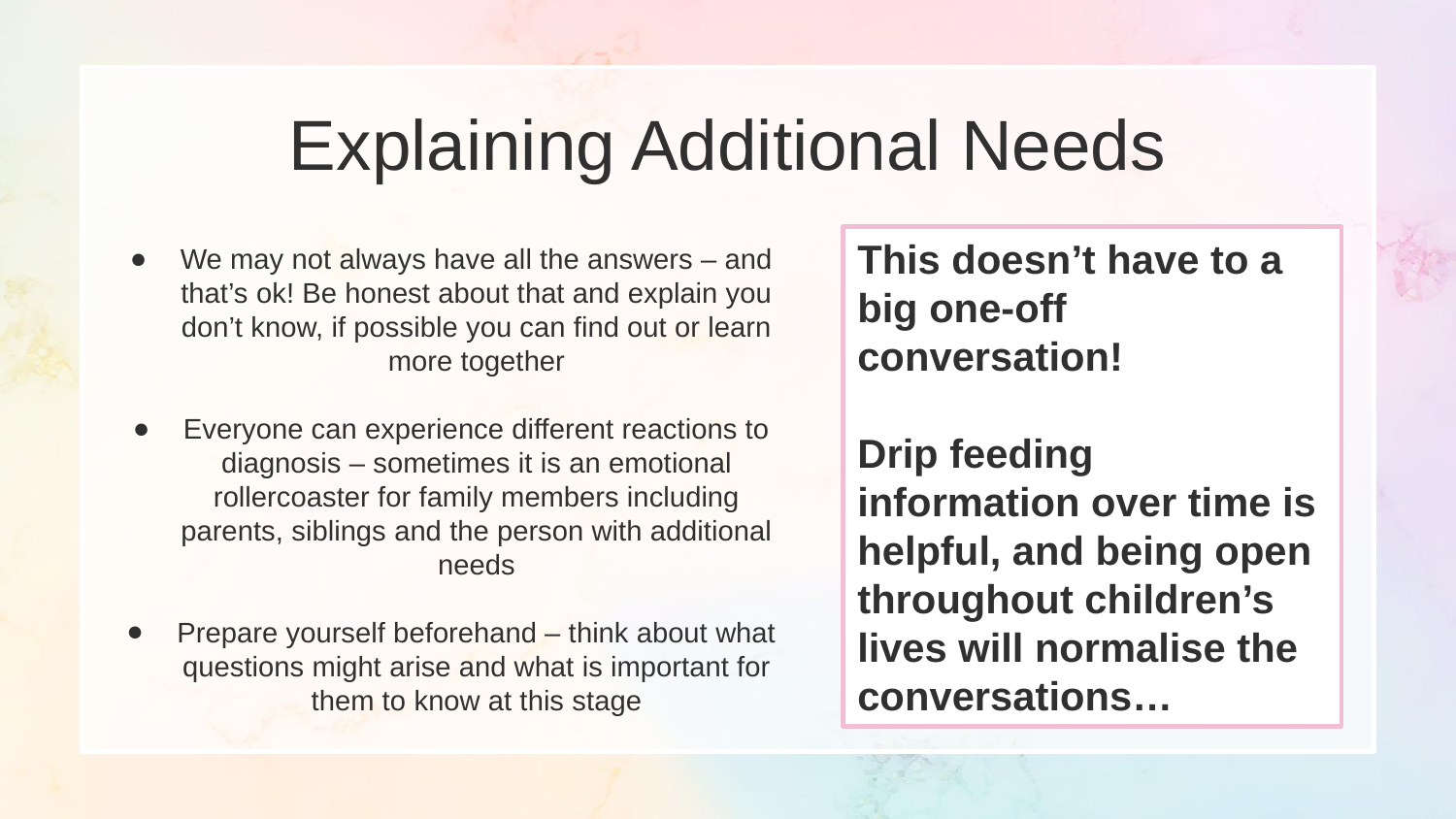

# Explaining Additional Needs
We may not always have all the answers – and that’s ok! Be honest about that and explain you don’t know, if possible you can find out or learn more together

Everyone can experience different reactions to diagnosis – sometimes it is an emotional rollercoaster for family members including parents, siblings and the person with additional needs

Prepare yourself beforehand – think about what questions might arise and what is important for them to know at this stage

This doesn’t have to a big one-off conversation!

Drip feeding information over time is helpful, and being open throughout children’s lives will normalise the conversations…